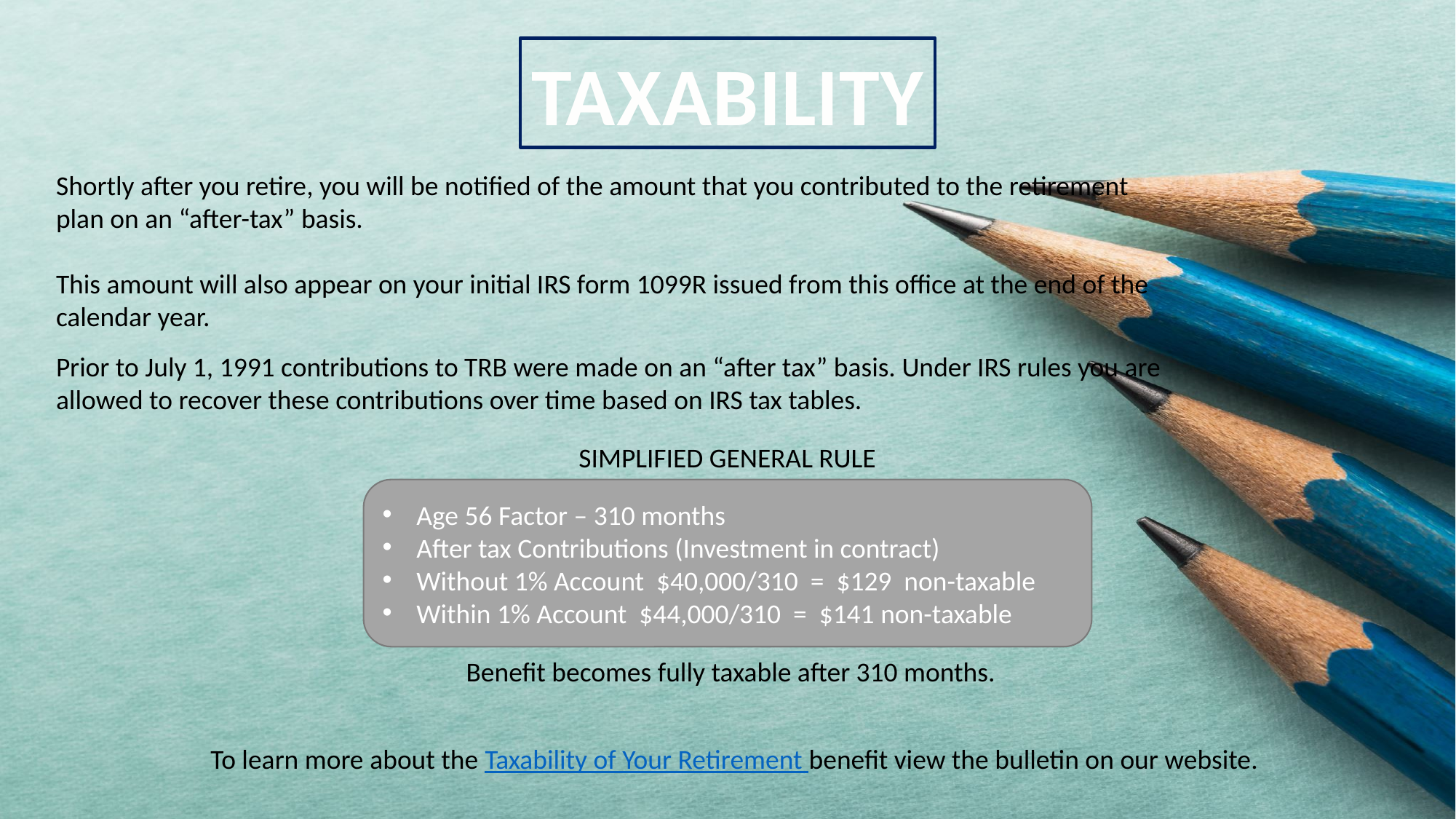

TAXABILITY
Shortly after you retire, you will be notified of the amount that you contributed to the retirement plan on an “after-tax” basis.

This amount will also appear on your initial IRS form 1099R issued from this office at the end of the calendar year.
Prior to July 1, 1991 contributions to TRB were made on an “after tax” basis. Under IRS rules you are allowed to recover these contributions over time based on IRS tax tables.
SIMPLIFIED GENERAL RULE
Age 56 Factor – 310 months
After tax Contributions (Investment in contract)
Without 1% Account  $40,000/310  =  $129  non-taxable
Within 1% Account  $44,000/310  =  $141 non-taxable
Benefit becomes fully taxable after 310 months.
To learn more about the Taxability of Your Retirement benefit view the bulletin on our website.